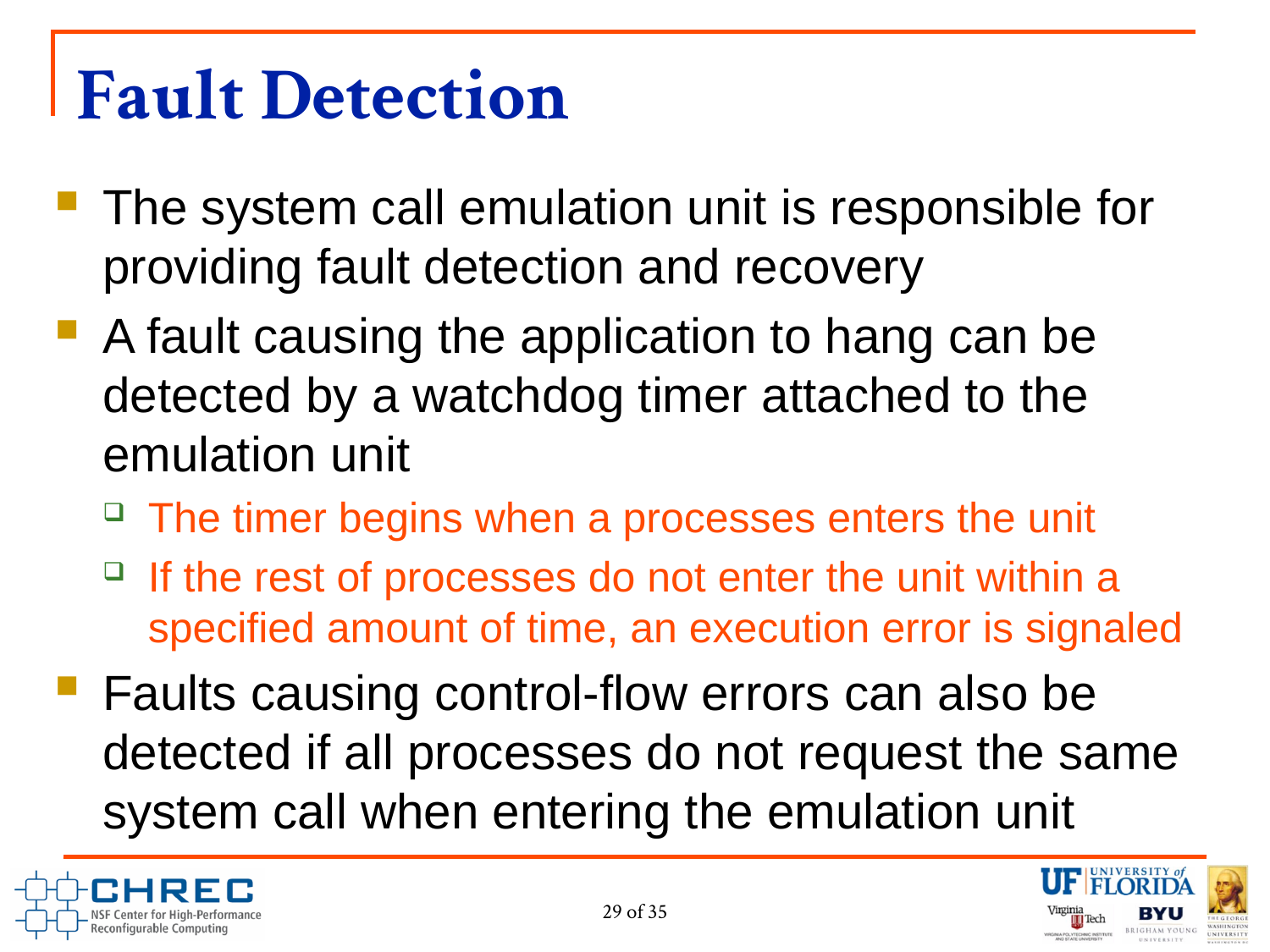

# Fault Detection
The system call emulation unit is responsible for providing fault detection and recovery
A fault causing the application to hang can be detected by a watchdog timer attached to the emulation unit
The timer begins when a processes enters the unit
If the rest of processes do not enter the unit within a specified amount of time, an execution error is signaled
Faults causing control-flow errors can also be detected if all processes do not request the same system call when entering the emulation unit
29 of 35